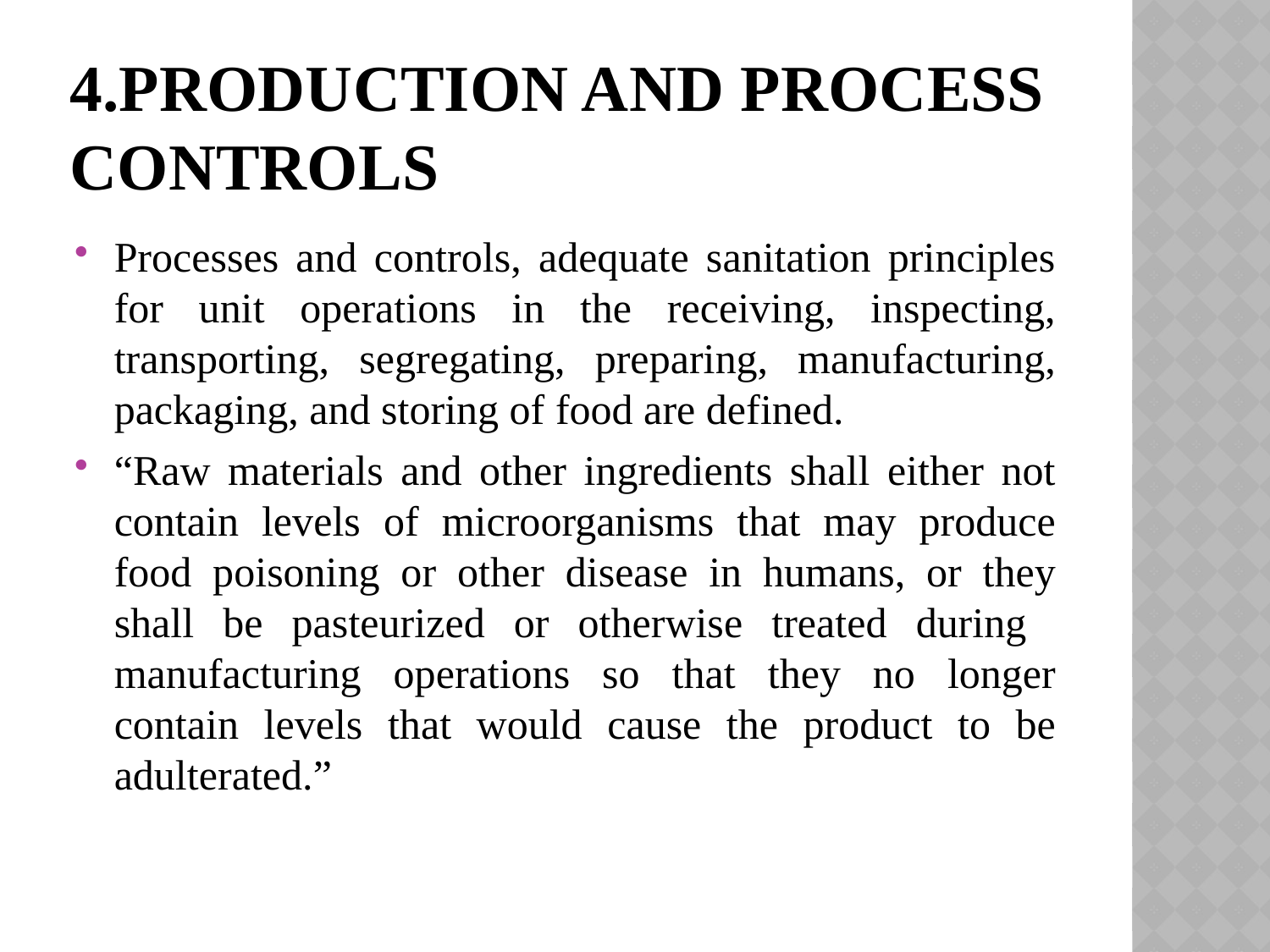

# 4.PRODUCTION AND PROCESS CONTROLS
Processes and controls, adequate sanitation principles for unit operations in the receiving, inspecting, transporting, segregating, preparing, manufacturing, packaging, and storing of food are defined.
“Raw materials and other ingredients shall either not contain levels of microorganisms that may produce food poisoning or other disease in humans, or they shall be pasteurized or otherwise treated during  manufacturing operations so that they no longer contain levels that would cause the product to be adulterated.”